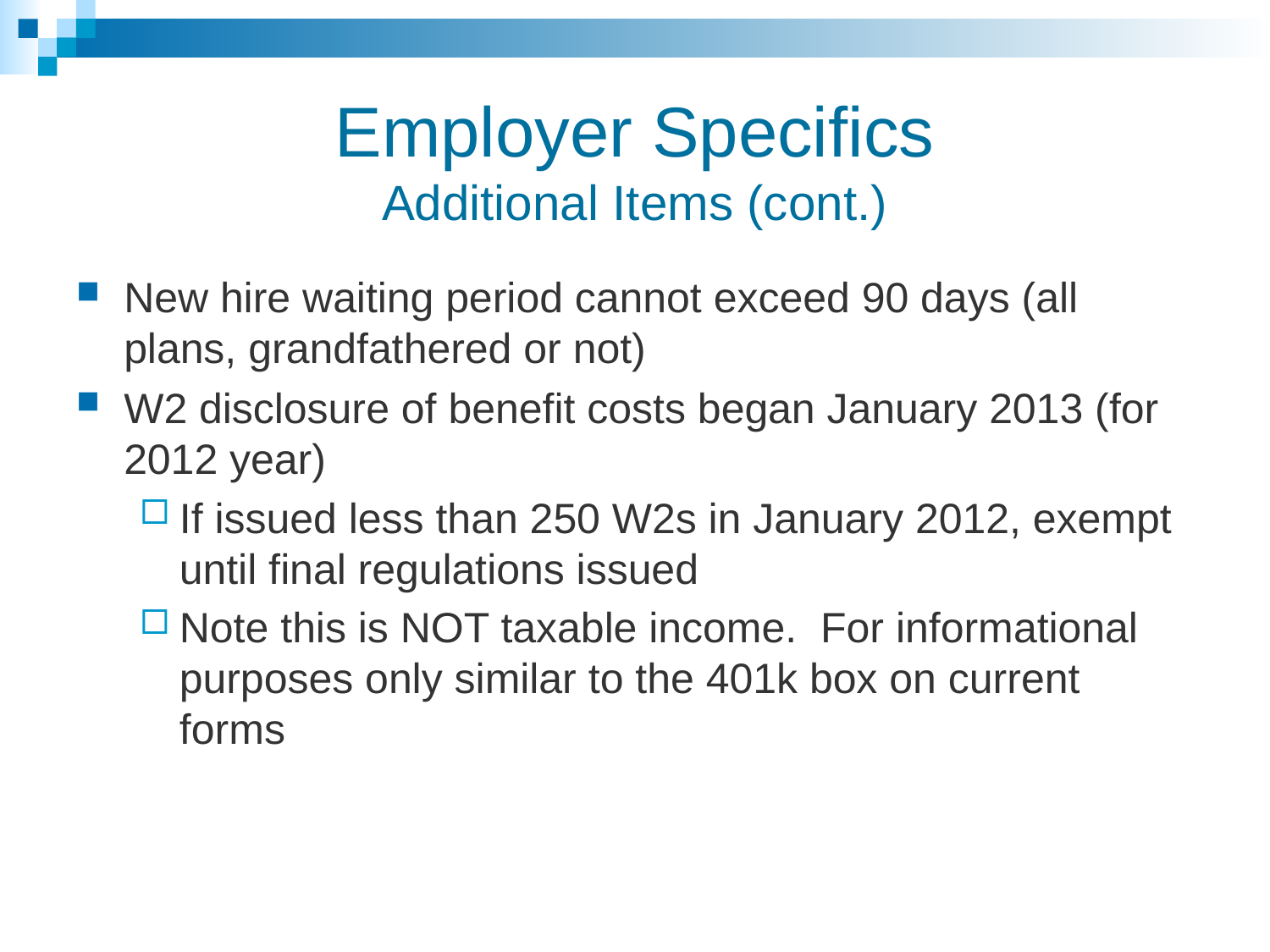

# Employer Specifics Additional Items (cont.)
New hire waiting period cannot exceed 90 days (all plans, grandfathered or not)
W2 disclosure of benefit costs began January 2013 (for 2012 year)
If issued less than 250 W2s in January 2012, exempt until final regulations issued
Note this is NOT taxable income.  For informational purposes only similar to the 401k box on current forms